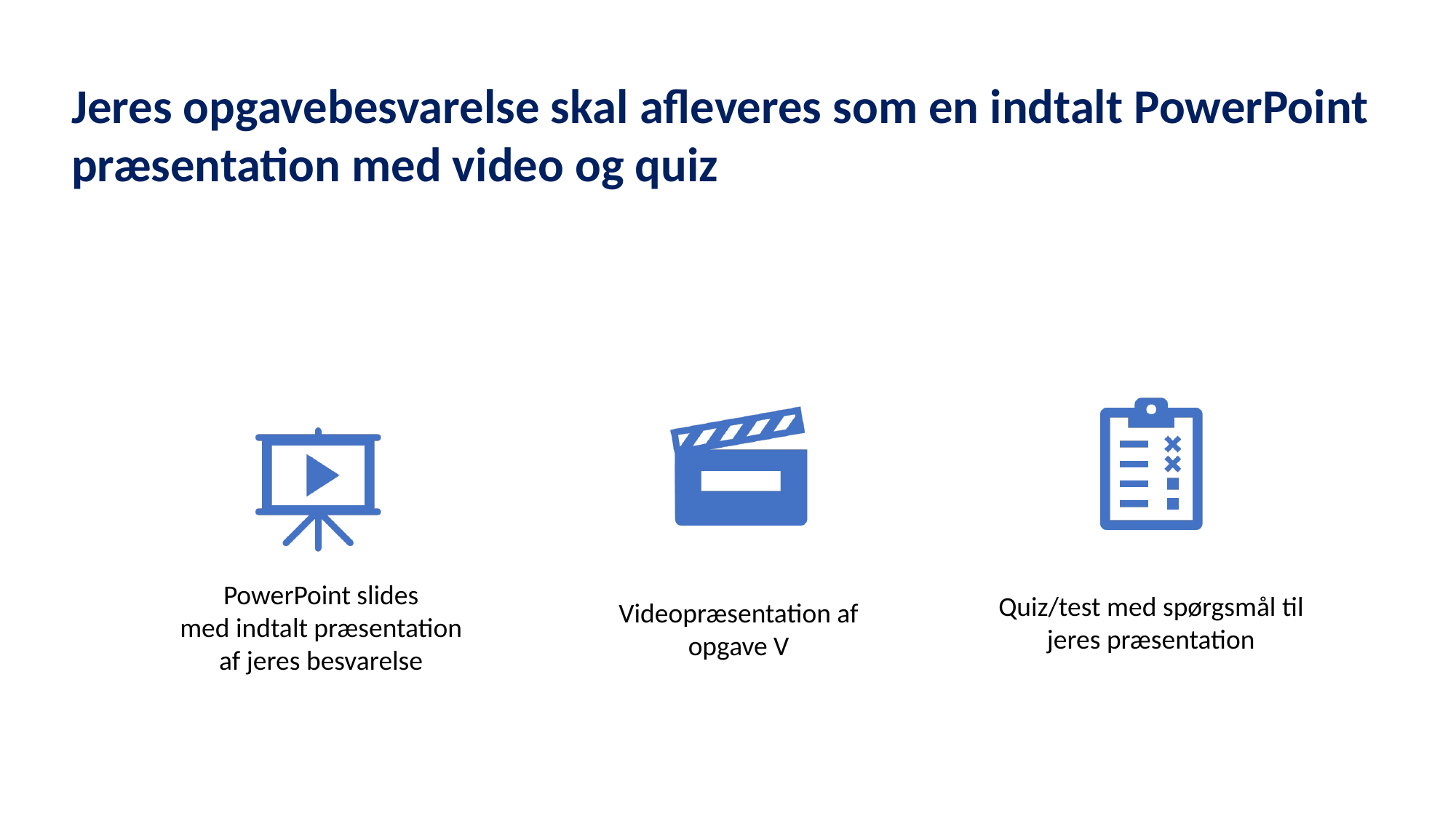

# Jeres præsentation af jeres idé (produkt/serviceydelse) laves i PowerPoint og skal indehold:
Jeres opgavebesvarelse skal afleveres som en indtalt PowerPoint præsentation med video og quiz
PowerPoint slides
med indtalt præsentation
af jeres besvarelse
Videopræsentation af
opgave V
Quiz/test med spørgsmål til jeres præsentation